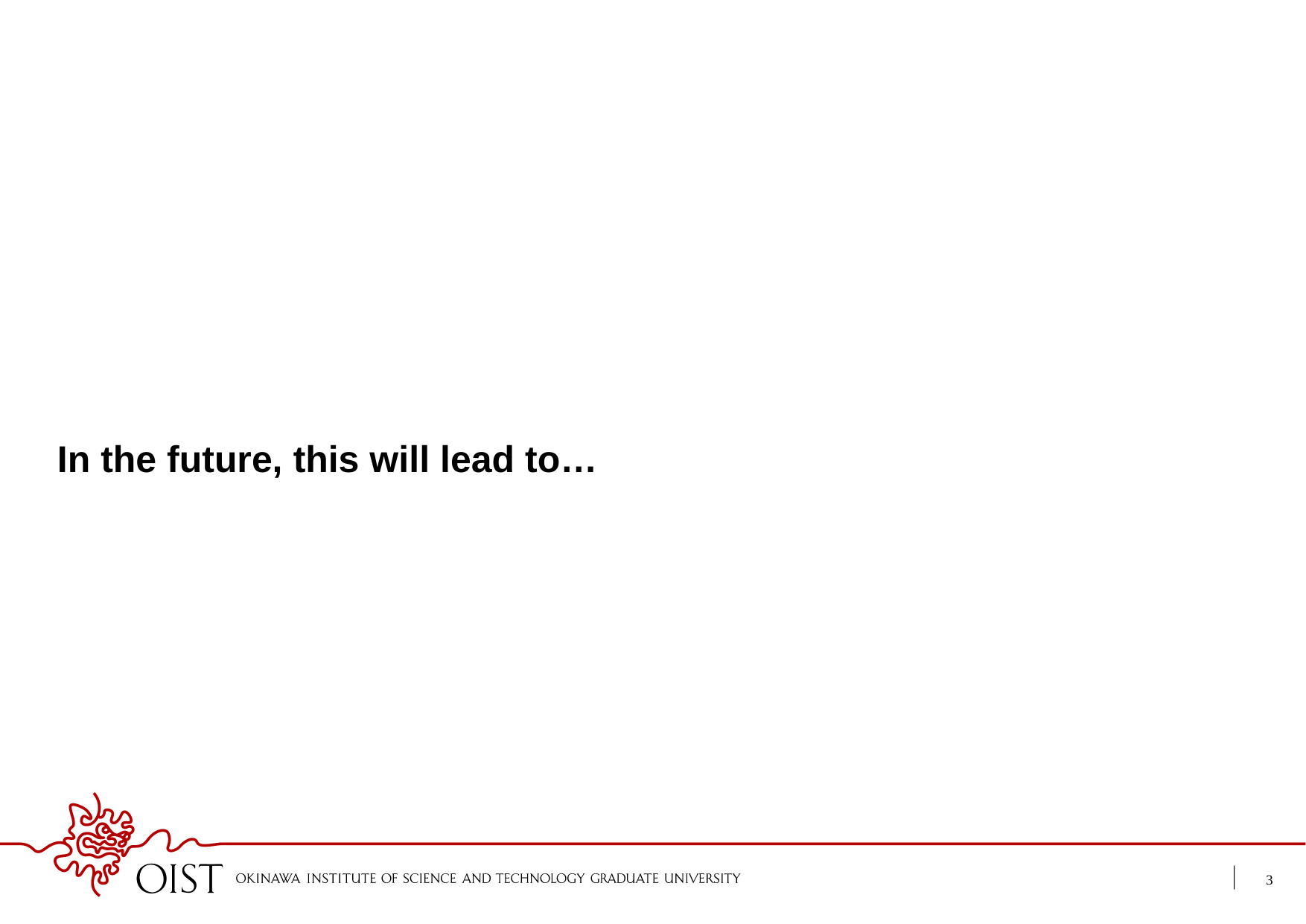

In the future, this will lead to…
3